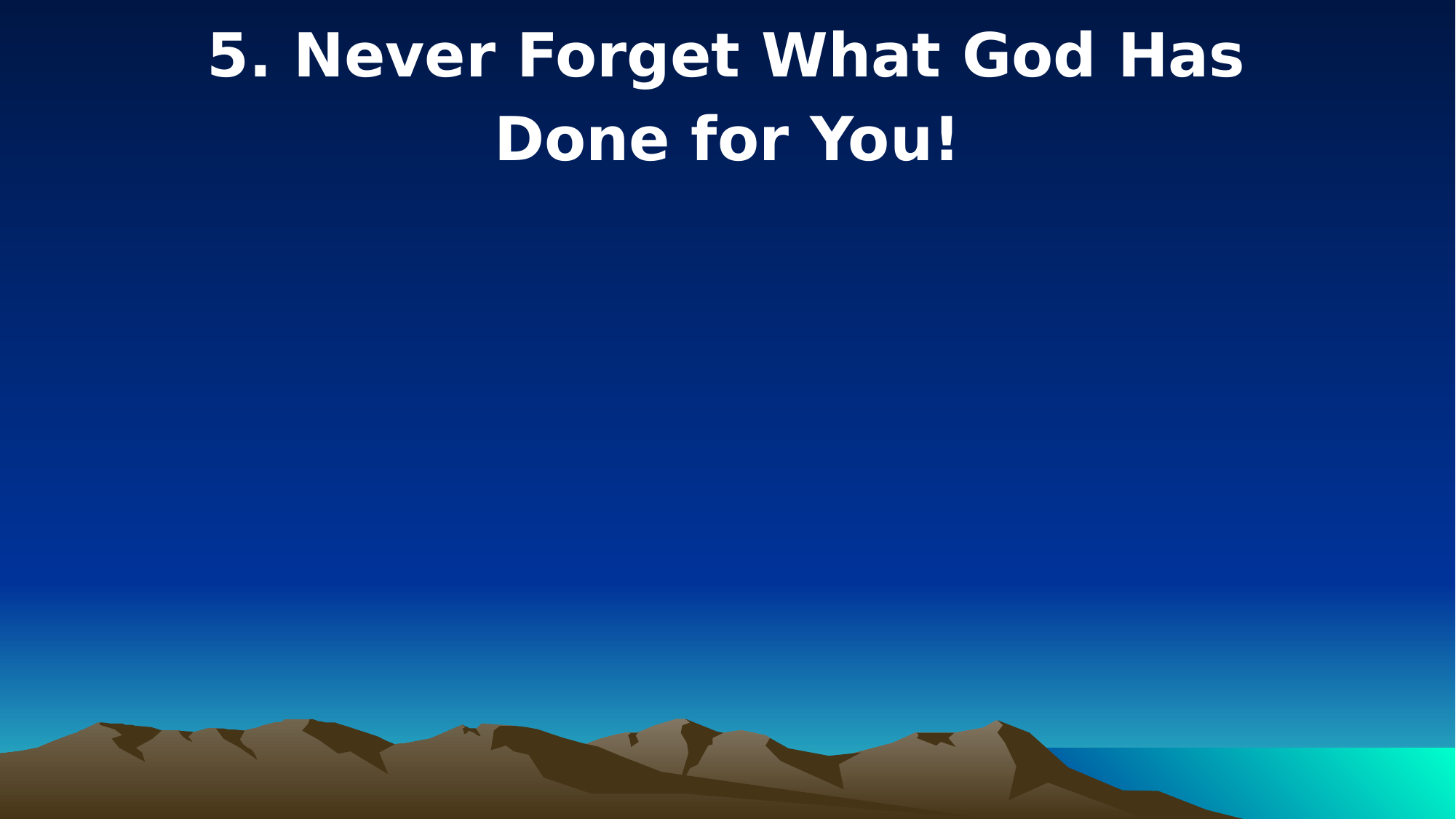

5. Never Forget What God Has
Done for You!